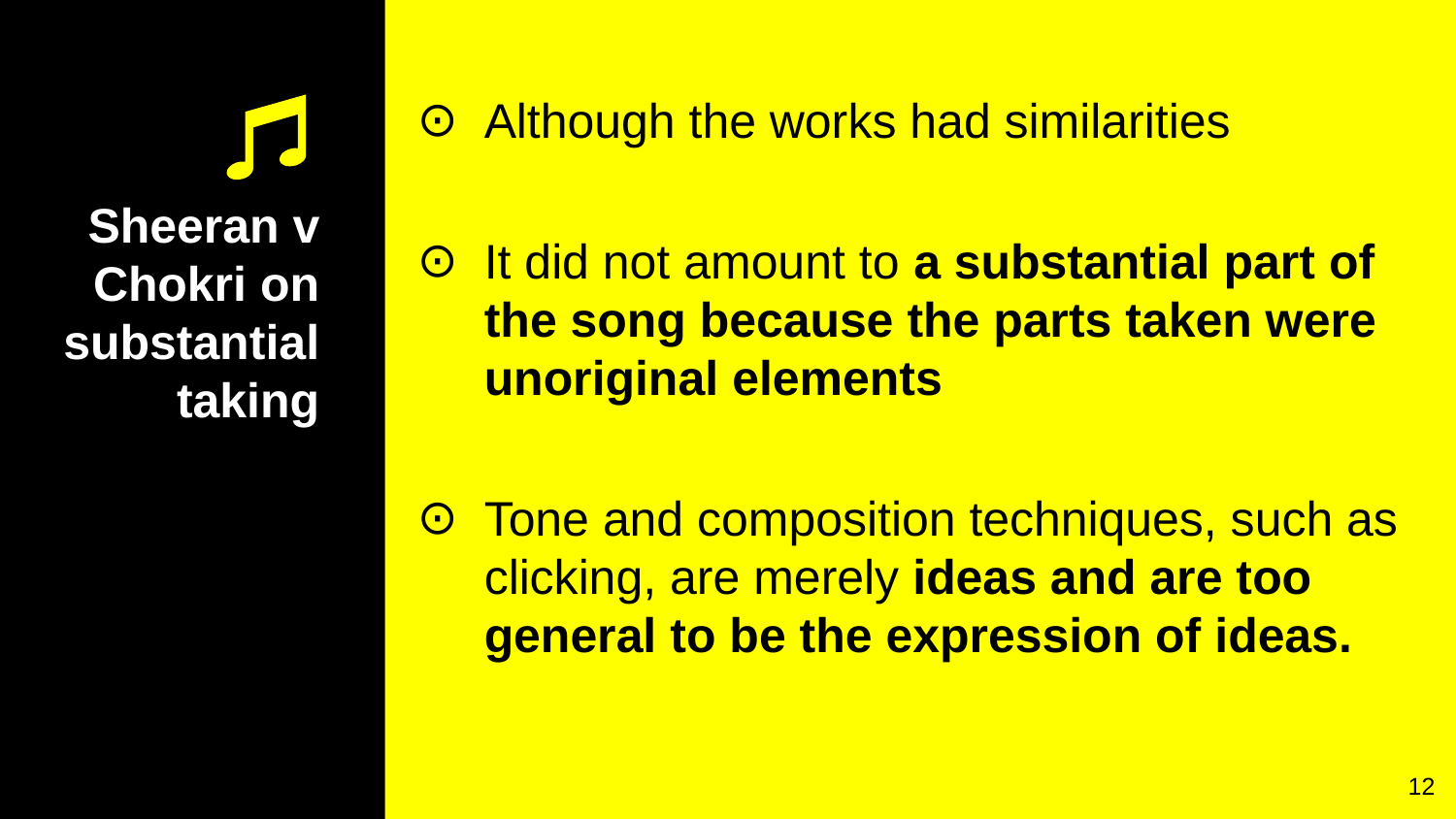

Although the works had similarities

It did not amount to a substantial part of the song because the parts taken were unoriginal elements

Tone and composition techniques, such as clicking, are merely ideas and are too general to be the expression of ideas.

# Sheeran v Chokri on substantial taking
12